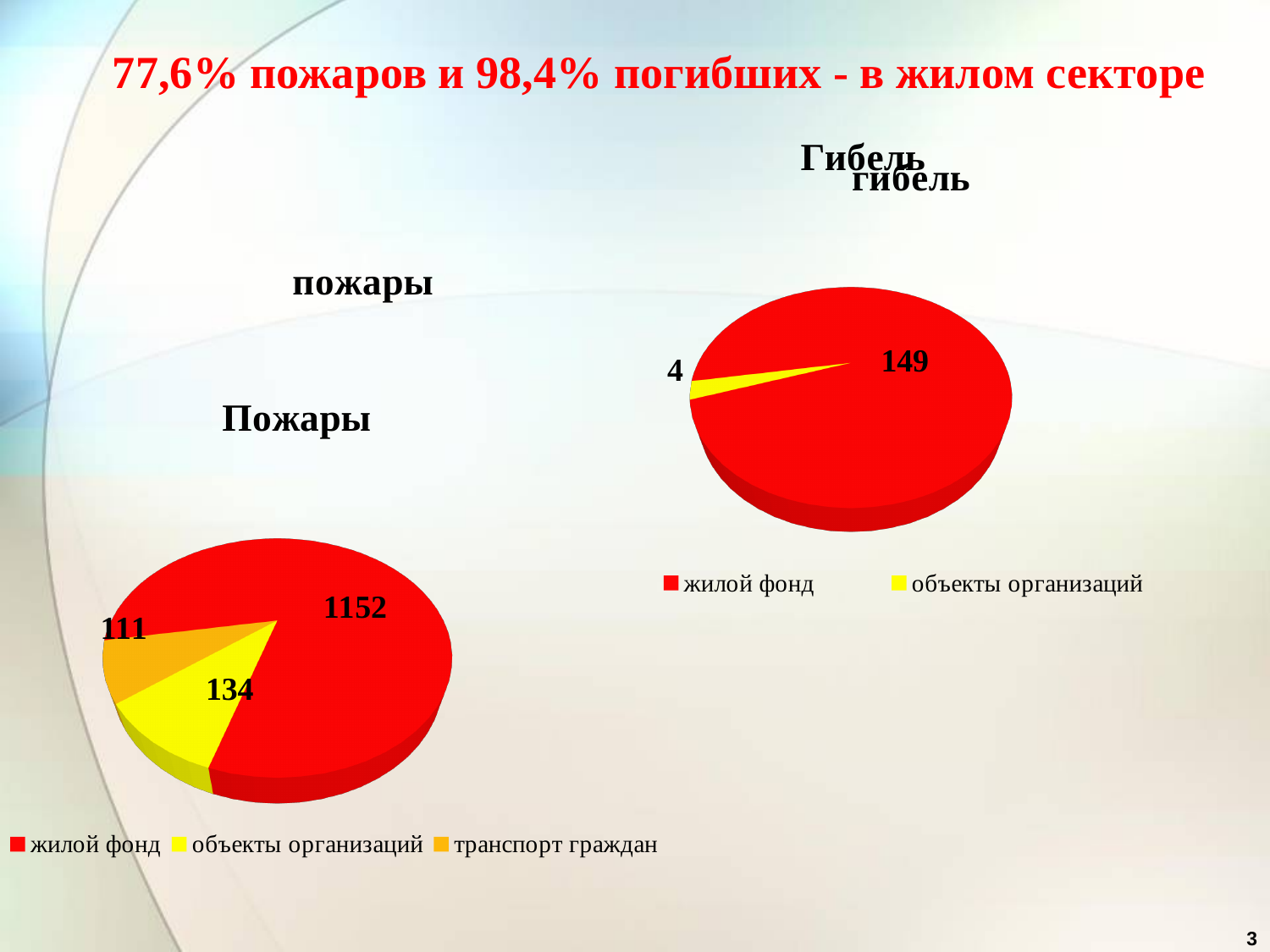

77,6% пожаров и 98,4% погибших - в жилом секторе

[unsupported chart]

### Chart: гибель

| Category |
|---|

[unsupported chart]

[unsupported chart]

3